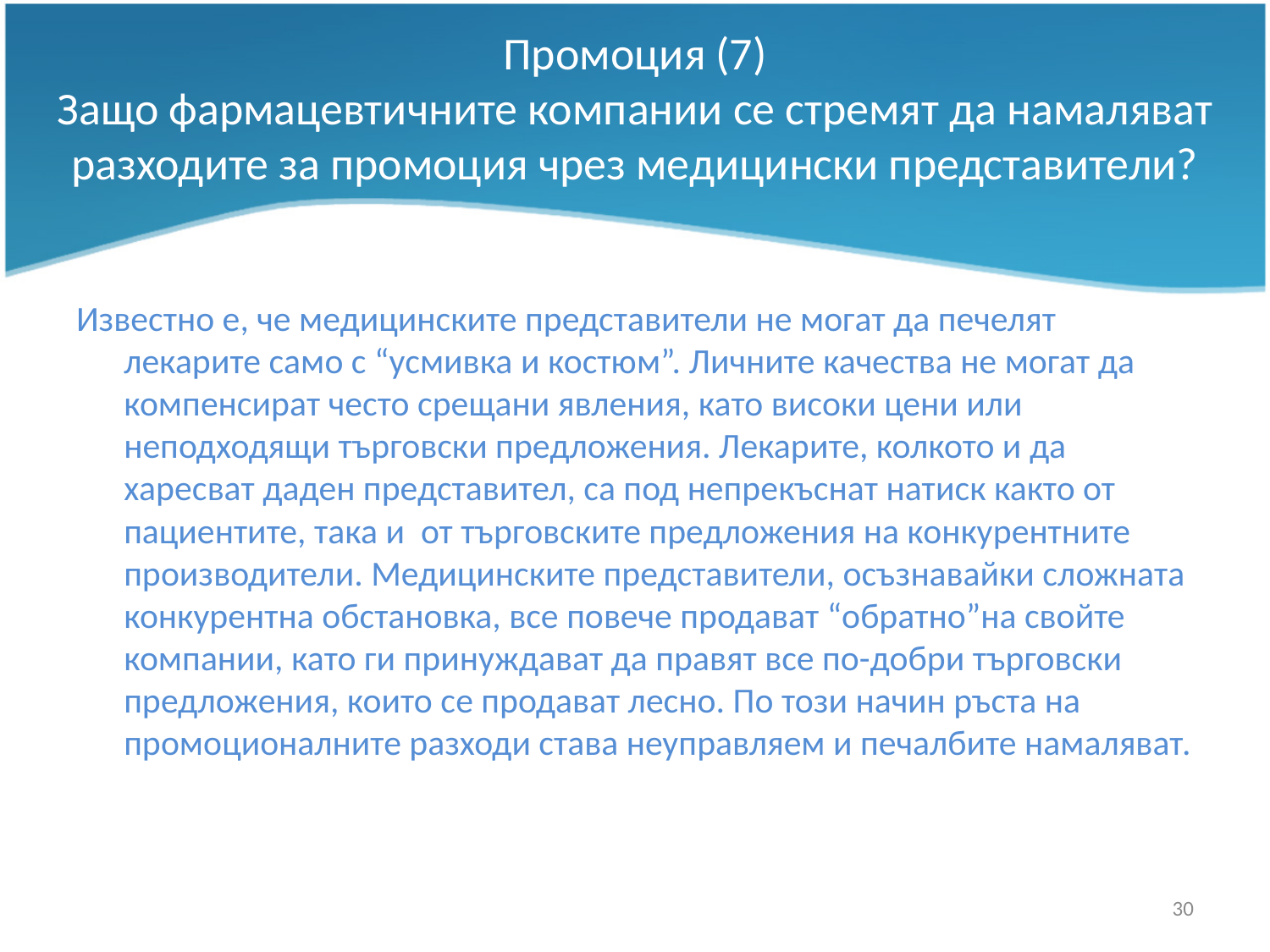

# Промоция (7) Защо фармацевтичните компании се стремят да намаляват разходите за промоция чрез медицински представители?
Известно е, че медицинските представители не могат да печелят лекарите само с “усмивка и костюм”. Личните качества не могат да компенсират често срещани явления, като високи цени или неподходящи търговски предложения. Лекарите, колкото и да харесват даден представител, са под непрекъснат натиск както от пациентите, така и  от търговските предложения на конкурентните производители. Медицинските представители, осъзнавайки сложната конкурентна обстановка, все повече продават “обратно”на свойте компании, като ги принуждават да правят все по-добри търговски предложения, които се продават лесно. По този начин ръста на промоционалните разходи става неуправляем и печалбите намаляват.
30